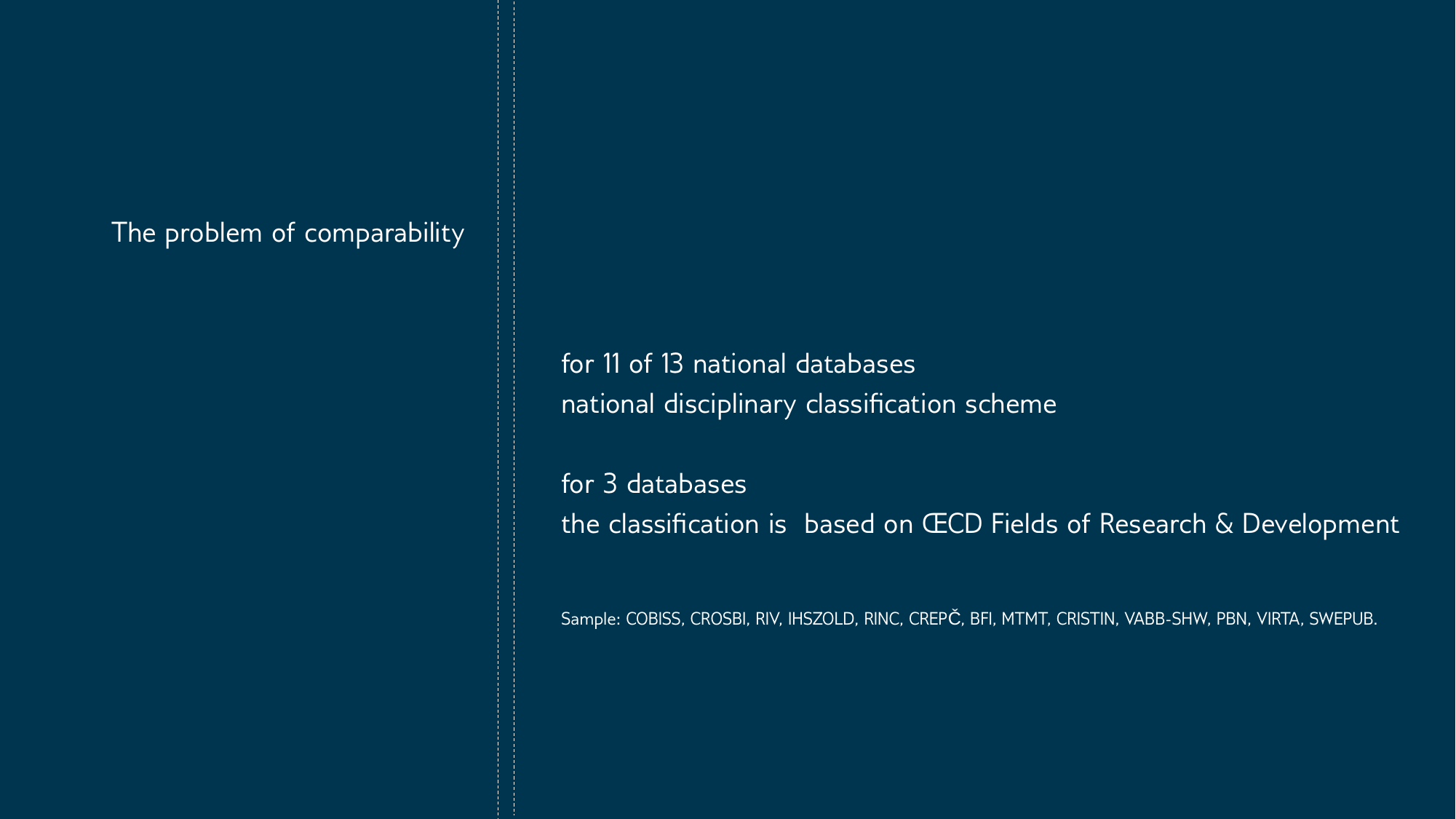

The problem of comparability
for 11 of 13 national databases
national disciplinary classification scheme

for 3 databases
the classification is  based on OECD Fields of Research & Development

Sample: COBISS, CROSBI, RIV, IHSZOLD, RINC, CREPČ, BFI, MTMT, CRISTIN, VABB-SHW, PBN, VIRTA, SWEPUB.